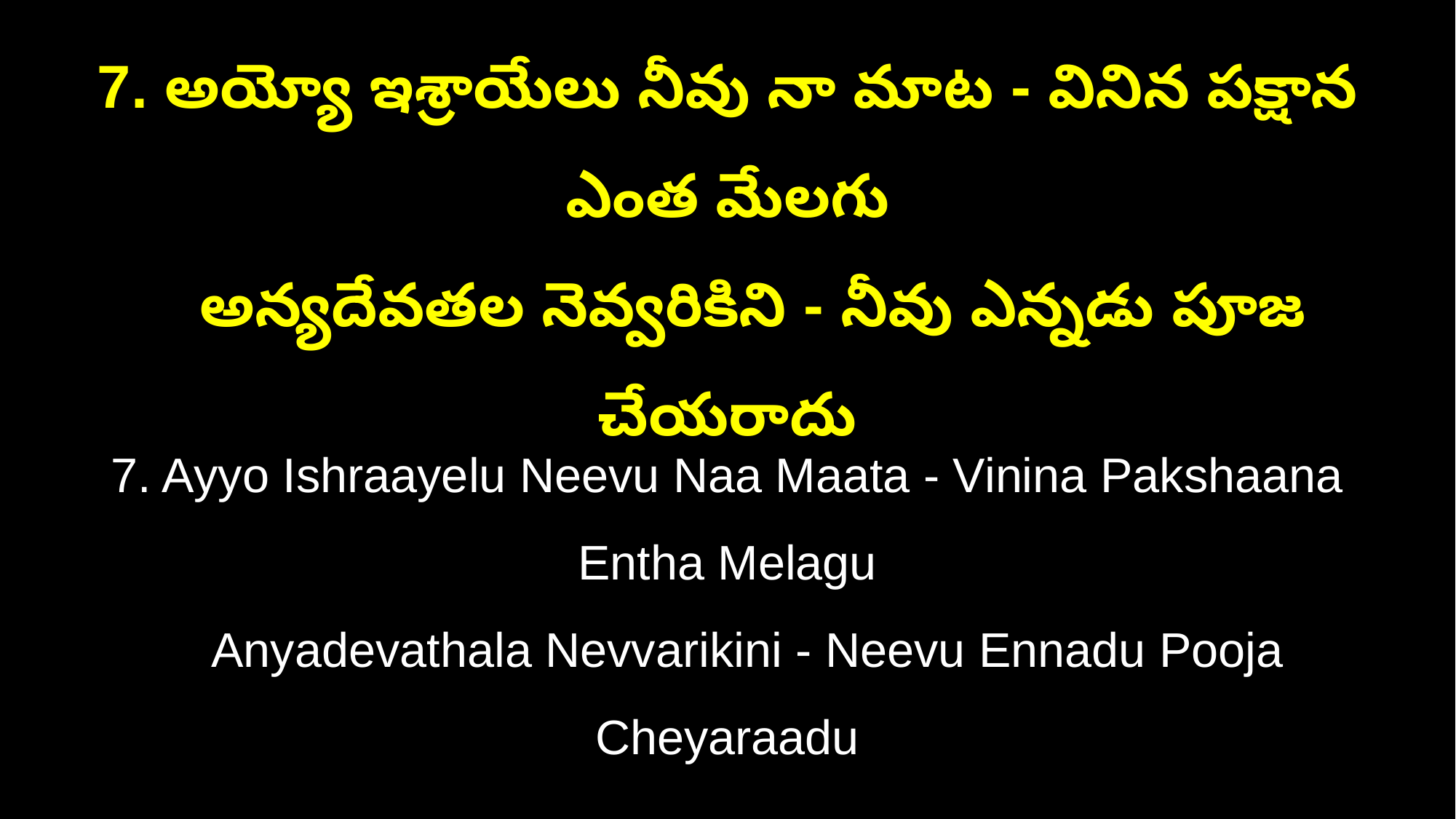

7. అయ్యో ఇశ్రాయేలు నీవు నా మాట - వినిన పక్షాన ఎంత మేలగు
   అన్యదేవతల నెవ్వరికిని - నీవు ఎన్నడు పూజ చేయరాదు
7. Ayyo Ishraayelu Neevu Naa Maata - Vinina Pakshaana Entha Melagu
   Anyadevathala Nevvarikini - Neevu Ennadu Pooja Cheyaraadu